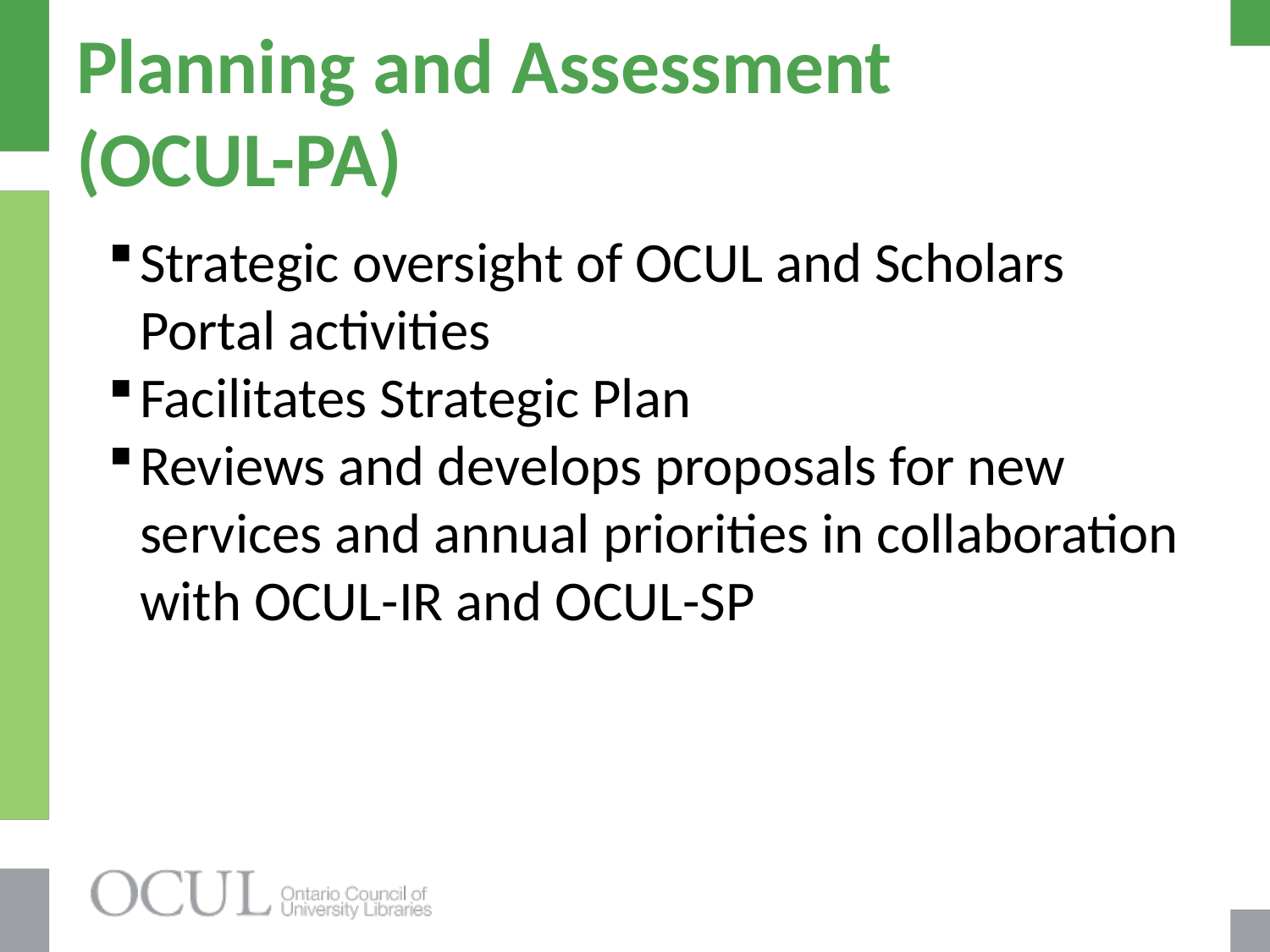

# Planning and Assessment (OCUL-PA)
Strategic oversight of OCUL and Scholars Portal activities
Facilitates Strategic Plan
Reviews and develops proposals for new services and annual priorities in collaboration with OCUL-IR and OCUL-SP